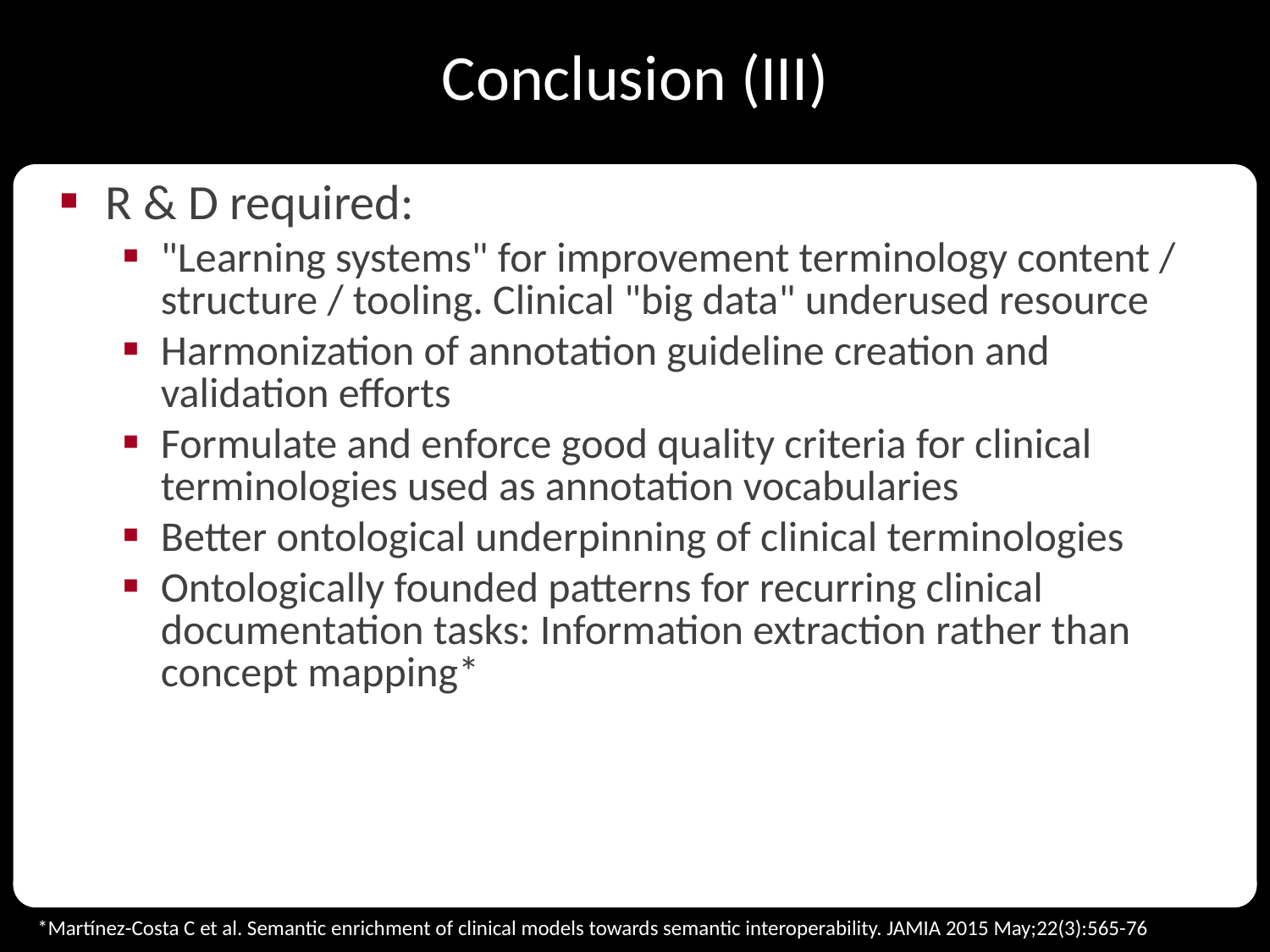

Conclusion (III)
R & D required:
"Learning systems" for improvement terminology content / structure / tooling. Clinical "big data" underused resource
Harmonization of annotation guideline creation and validation efforts
Formulate and enforce good quality criteria for clinical terminologies used as annotation vocabularies
Better ontological underpinning of clinical terminologies
Ontologically founded patterns for recurring clinical documentation tasks: Information extraction rather than concept mapping*

*Martínez-Costa C et al. Semantic enrichment of clinical models towards semantic interoperability. JAMIA 2015 May;22(3):565-76